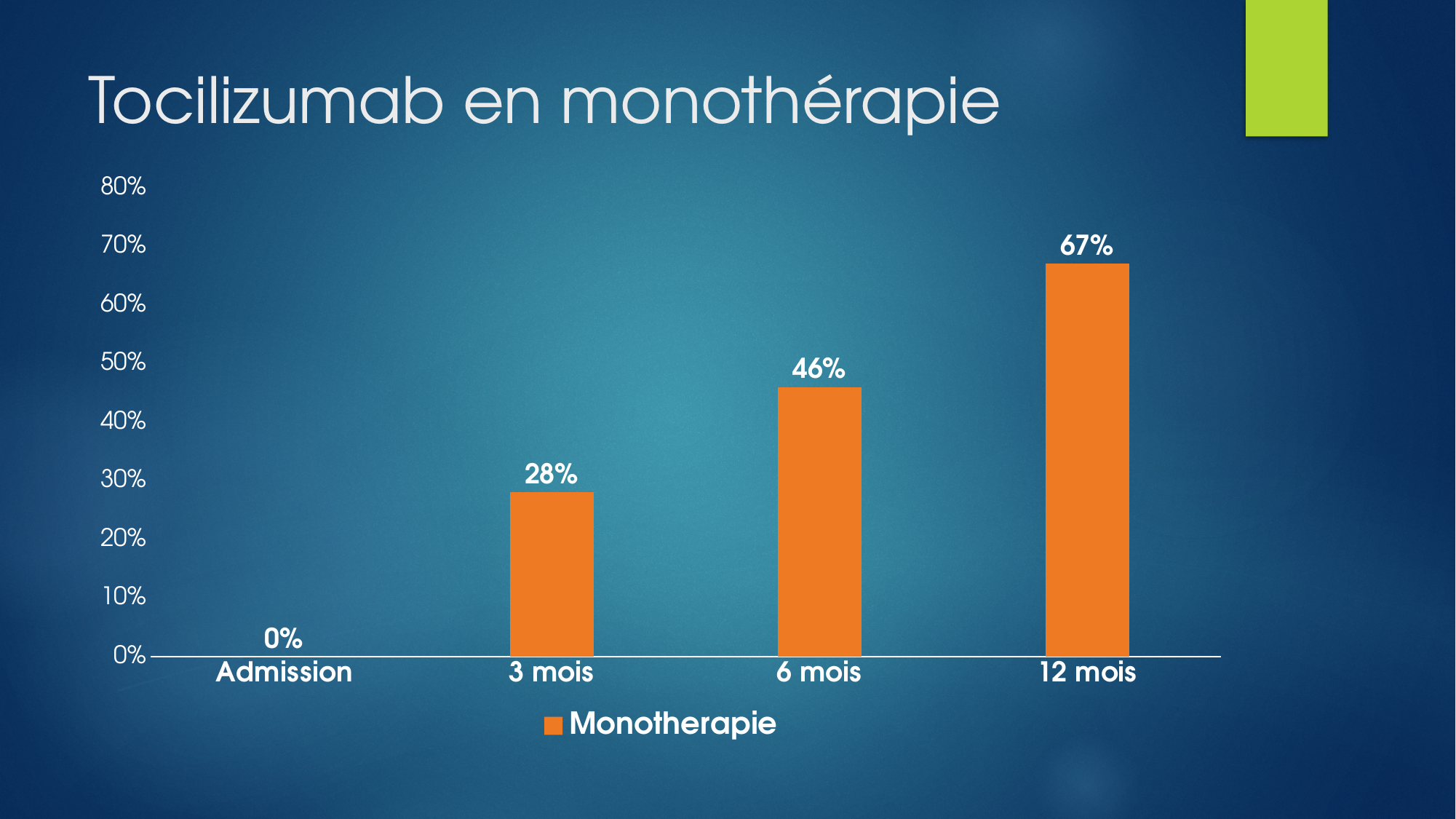

# Tocilizumab en monothérapie

### Chart

| Category | Monotherapie |
|---|---|
| Admission | 0.0 |
| 3 mois | 0.28 |
| 6 mois | 0.46 |
| 12 mois | 0.67 |